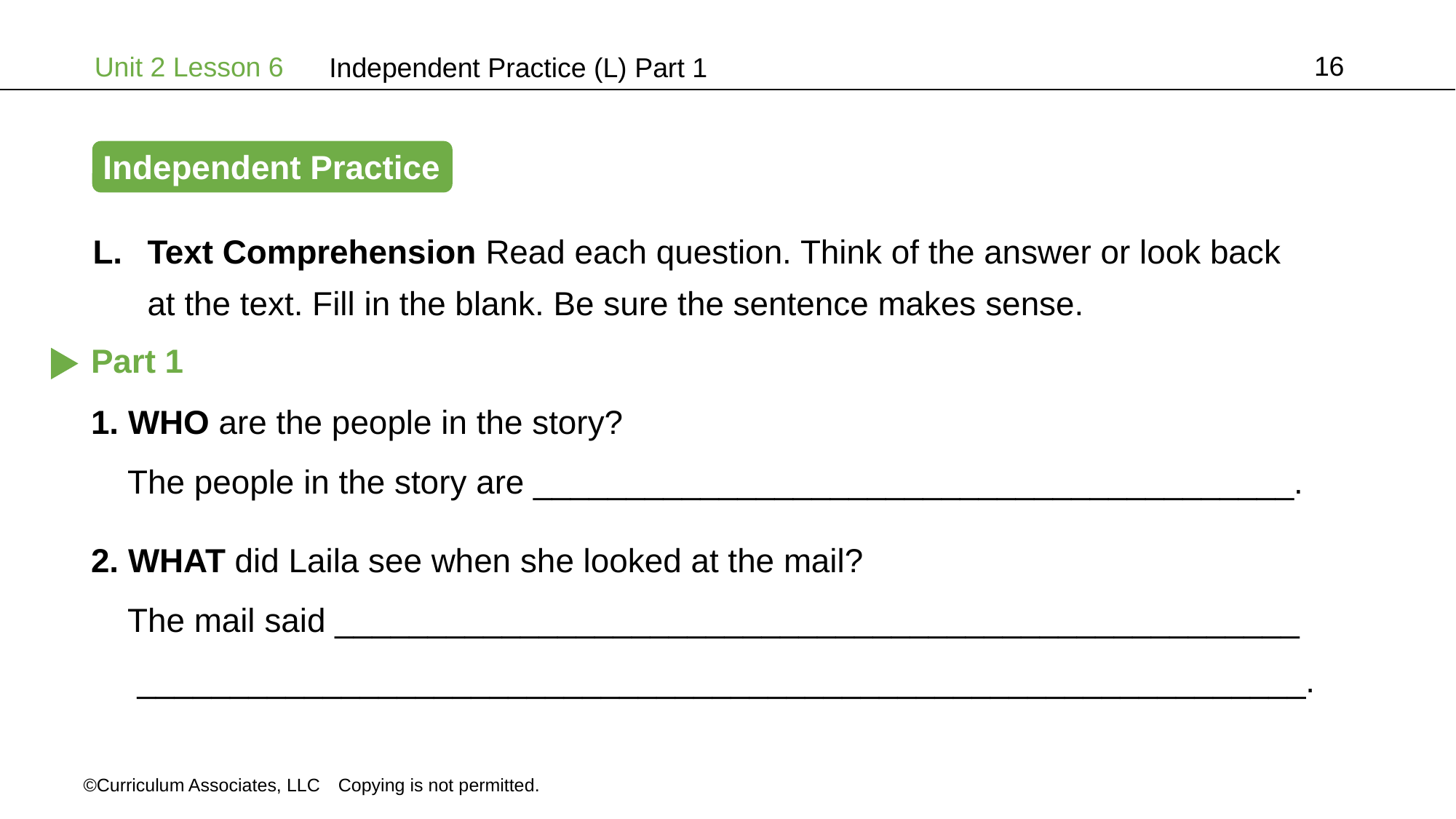

16
Independent Practice (L) Part 1
Independent Practice

Text Comprehension Read each question. Think of the answer or look back
at the text. Fill in the blank. Be sure the sentence makes sense.
Part 1

1. WHO are the people in the story?
    The people in the story are _________________________________________.
2. WHAT did Laila see when she looked at the mail?
    The mail said ____________________________________________________
     _______________________________________________________________.